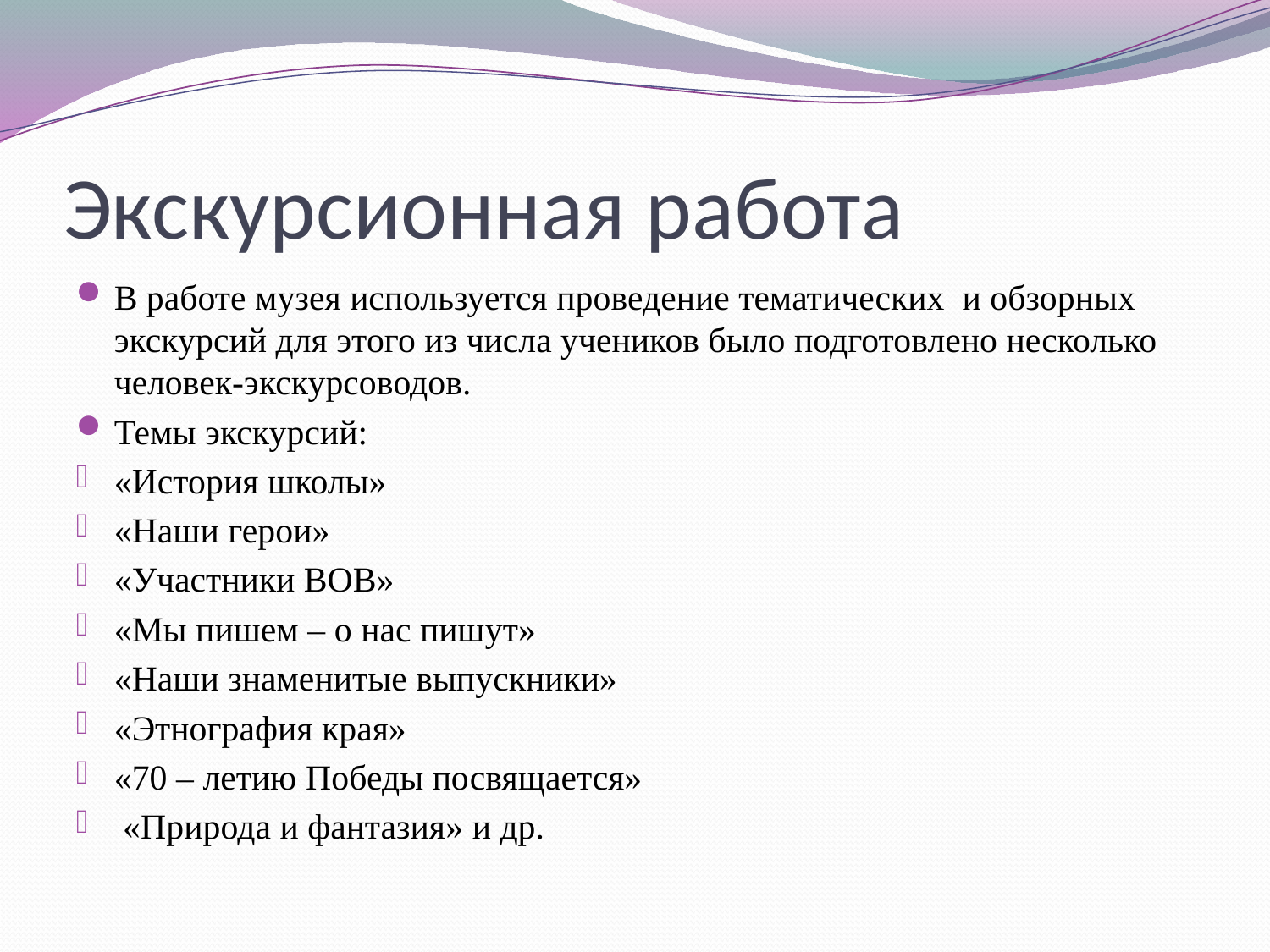

# Экскурсионная работа
В работе музея используется проведение тематических  и обзорных экскурсий для этого из числа учеников было подготовлено несколько человек-экскурсоводов.
Темы экскурсий:
«История школы»
«Наши герои»
«Участники ВОВ»
«Мы пишем – о нас пишут»
«Наши знаменитые выпускники»
«Этнография края»
«70 – летию Победы посвящается»
 «Природа и фантазия» и др.